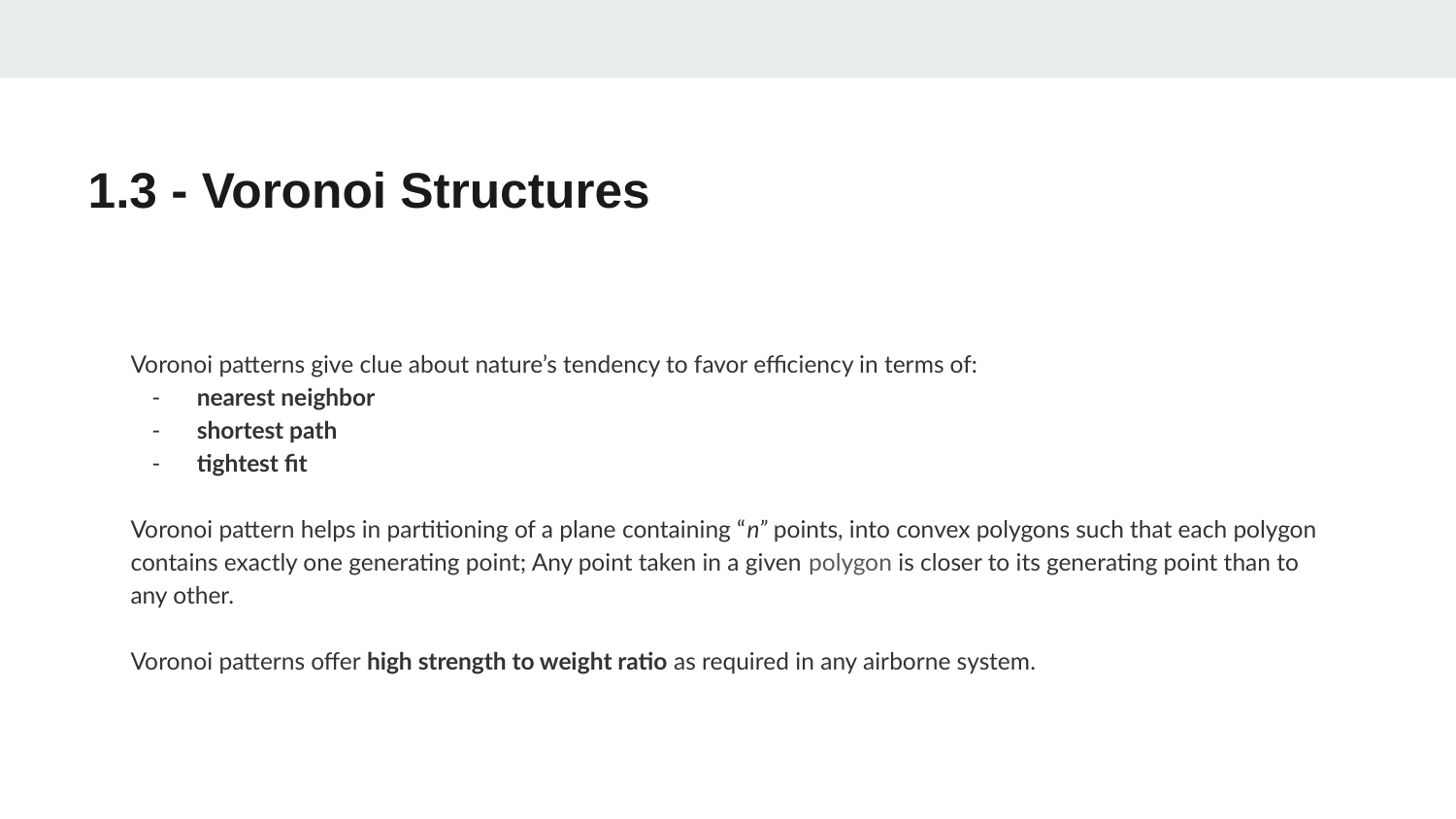

# 1.3 - Voronoi Structures
Voronoi patterns give clue about nature’s tendency to favor efficiency in terms of:
nearest neighbor
shortest path
tightest fit

Voronoi pattern helps in partitioning of a plane containing “n” points, into convex polygons such that each polygon contains exactly one generating point; Any point taken in a given polygon is closer to its generating point than to any other.

Voronoi patterns offer high strength to weight ratio as required in any airborne system.